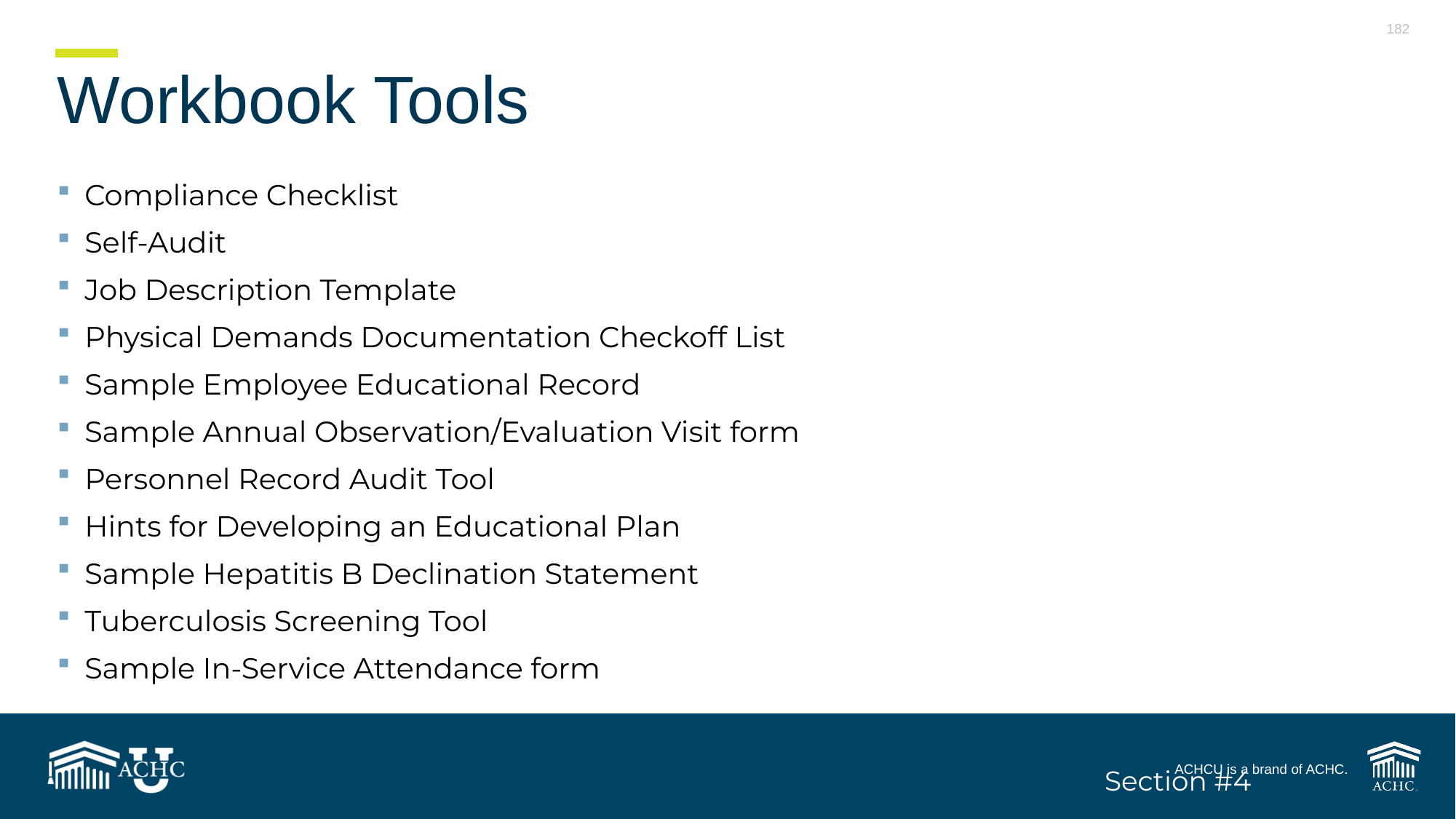

# Workbook Tools
Compliance Checklist
Self-Audit
Job Description Template
Physical Demands Documentation Checkoff List
Sample Employee Educational Record
Sample Annual Observation/Evaluation Visit form
Personnel Record Audit Tool
Hints for Developing an Educational Plan
Sample Hepatitis B Declination Statement
Tuberculosis Screening Tool
Sample In-Service Attendance form

Section #4